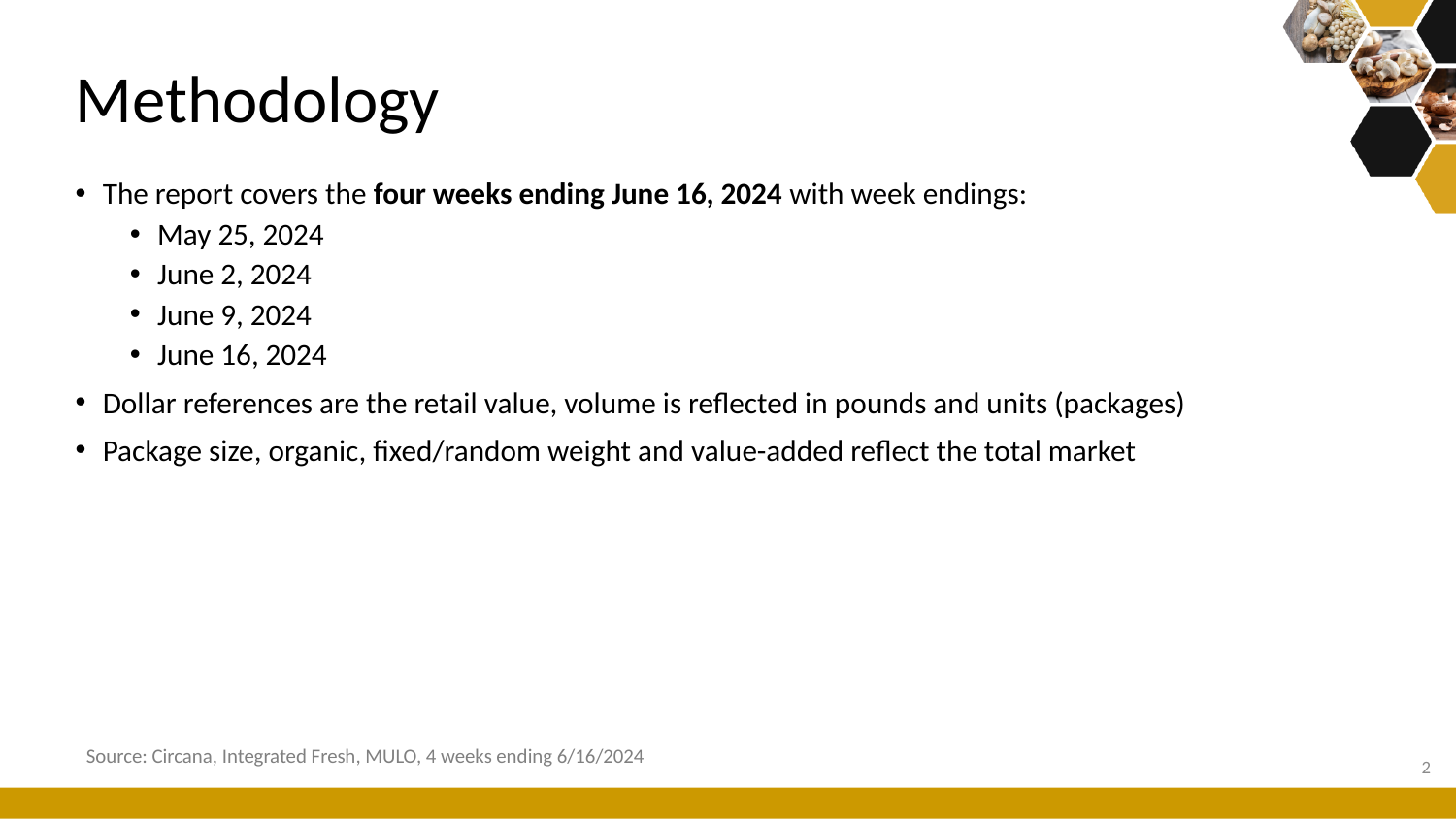

# Methodology
The report covers the four weeks ending June 16, 2024 with week endings:
May 25, 2024
June 2, 2024
June 9, 2024
June 16, 2024
Dollar references are the retail value, volume is reflected in pounds and units (packages)
Package size, organic, fixed/random weight and value-added reflect the total market
Source: Circana, Integrated Fresh, MULO, 4 weeks ending 6/16/2024
2